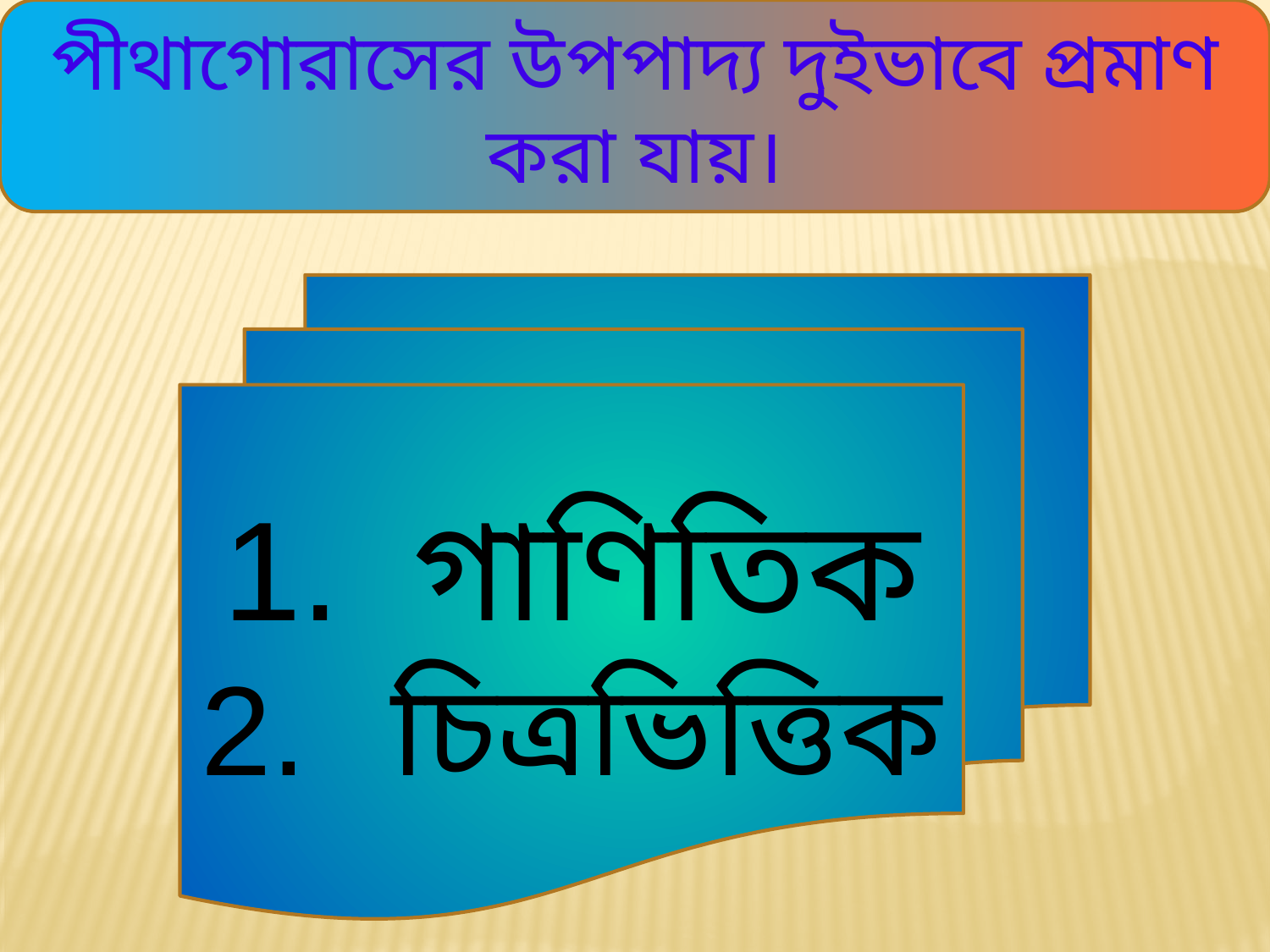

পীথাগোরাসের উপপাদ্য দুইভাবে প্রমাণ করা যায়।
গাণিতিক
চিত্রভিত্তিক